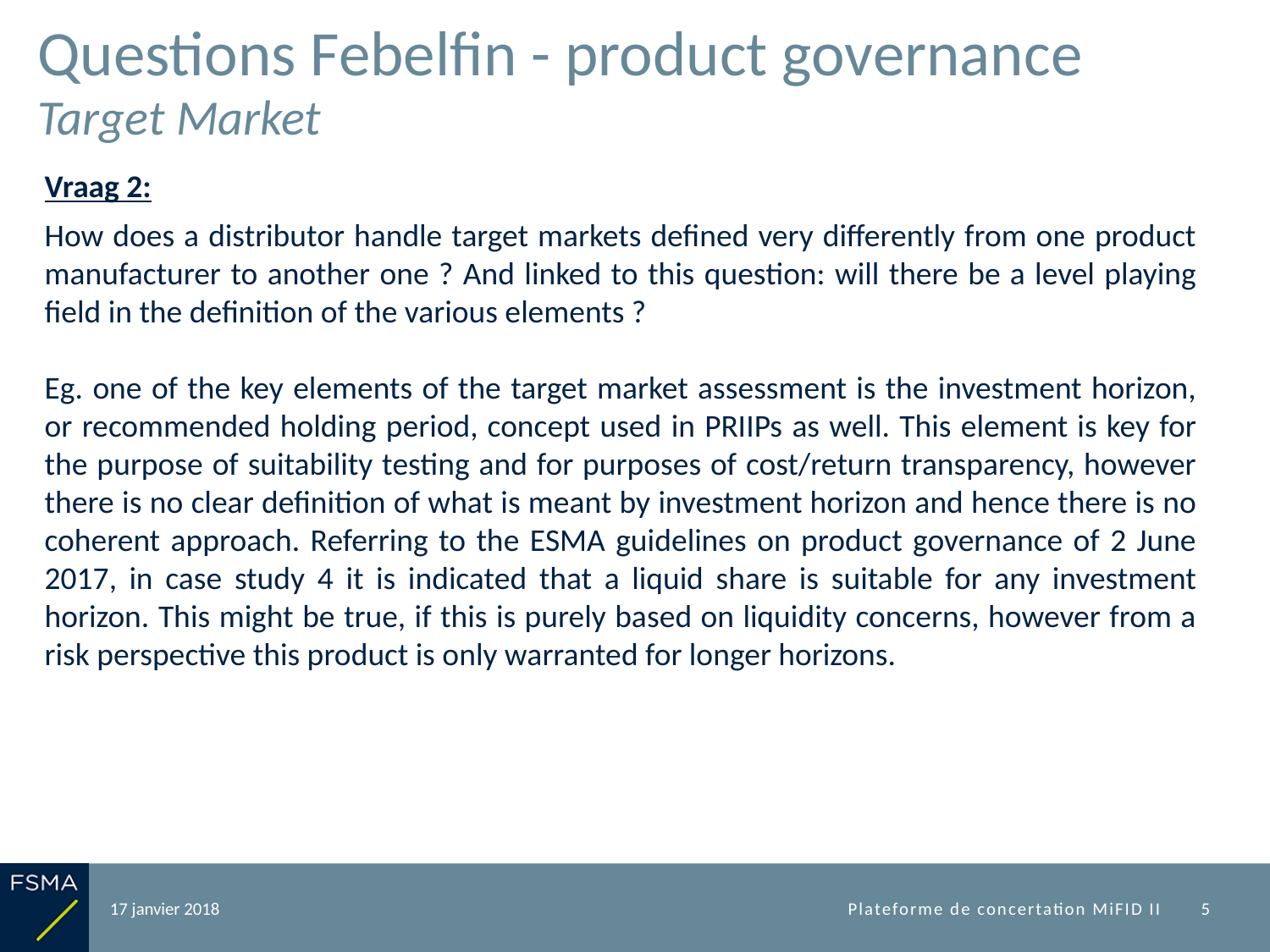

# Questions Febelfin - product governance Target Market
Vraag 2:
How does a distributor handle target markets defined very differently from one product manufacturer to another one ? And linked to this question: will there be a level playing field in the definition of the various elements ?

Eg. one of the key elements of the target market assessment is the investment horizon, or recommended holding period, concept used in PRIIPs as well. This element is key for the purpose of suitability testing and for purposes of cost/return transparency, however there is no clear definition of what is meant by investment horizon and hence there is no coherent approach. Referring to the ESMA guidelines on product governance of 2 June 2017, in case study 4 it is indicated that a liquid share is suitable for any investment horizon. This might be true, if this is purely based on liquidity concerns, however from a risk perspective this product is only warranted for longer horizons.
17 janvier 2018
Plateforme de concertation MiFID II
5